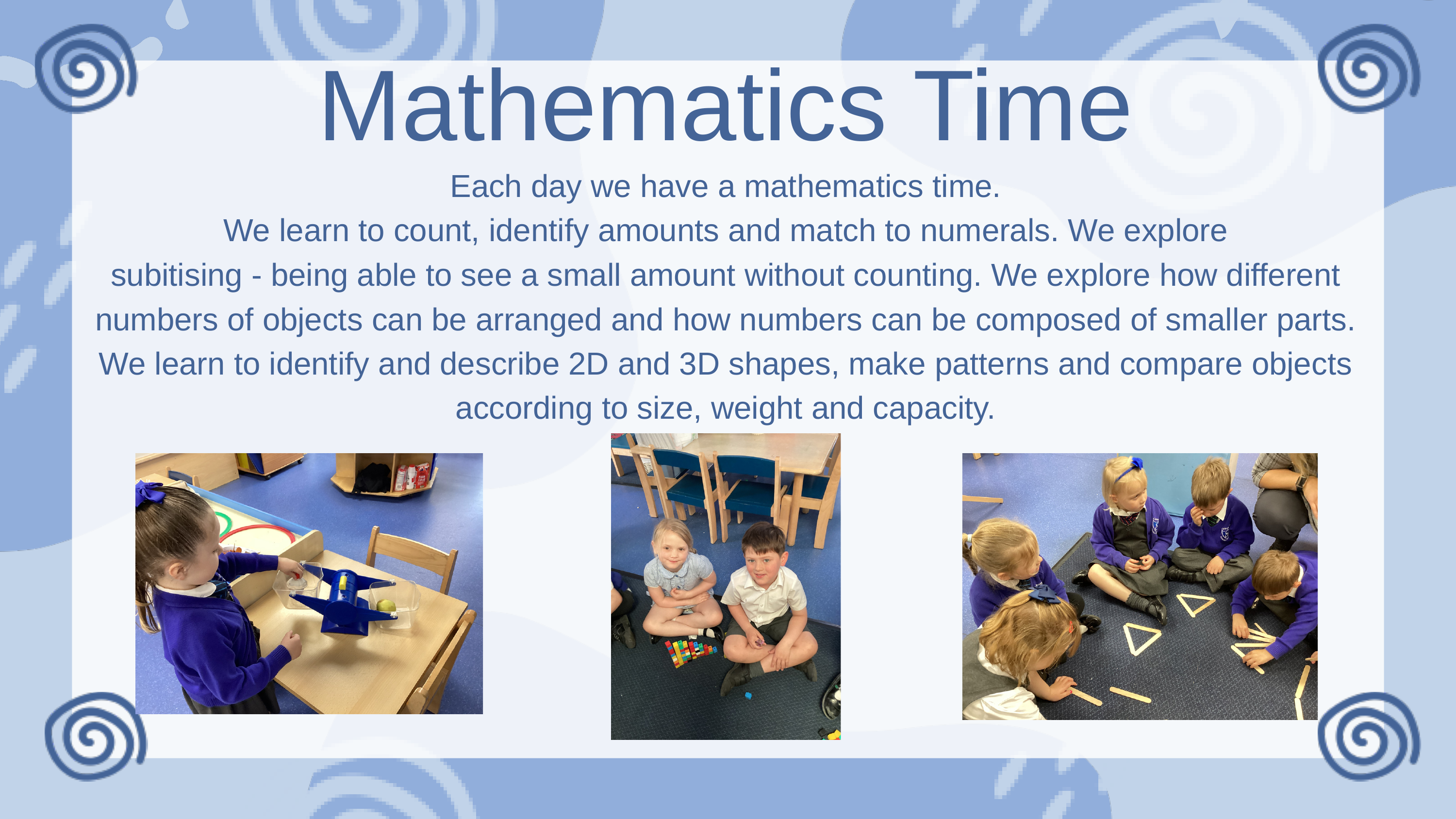

Mathematics Time
Each day we have a mathematics time.
 We learn to count, identify amounts and match to numerals. We explore
subitising - being able to see a small amount without counting. We explore how different numbers of objects can be arranged and how numbers can be composed of smaller parts. We learn to identify and describe 2D and 3D shapes, make patterns and compare objects according to size, weight and capacity.